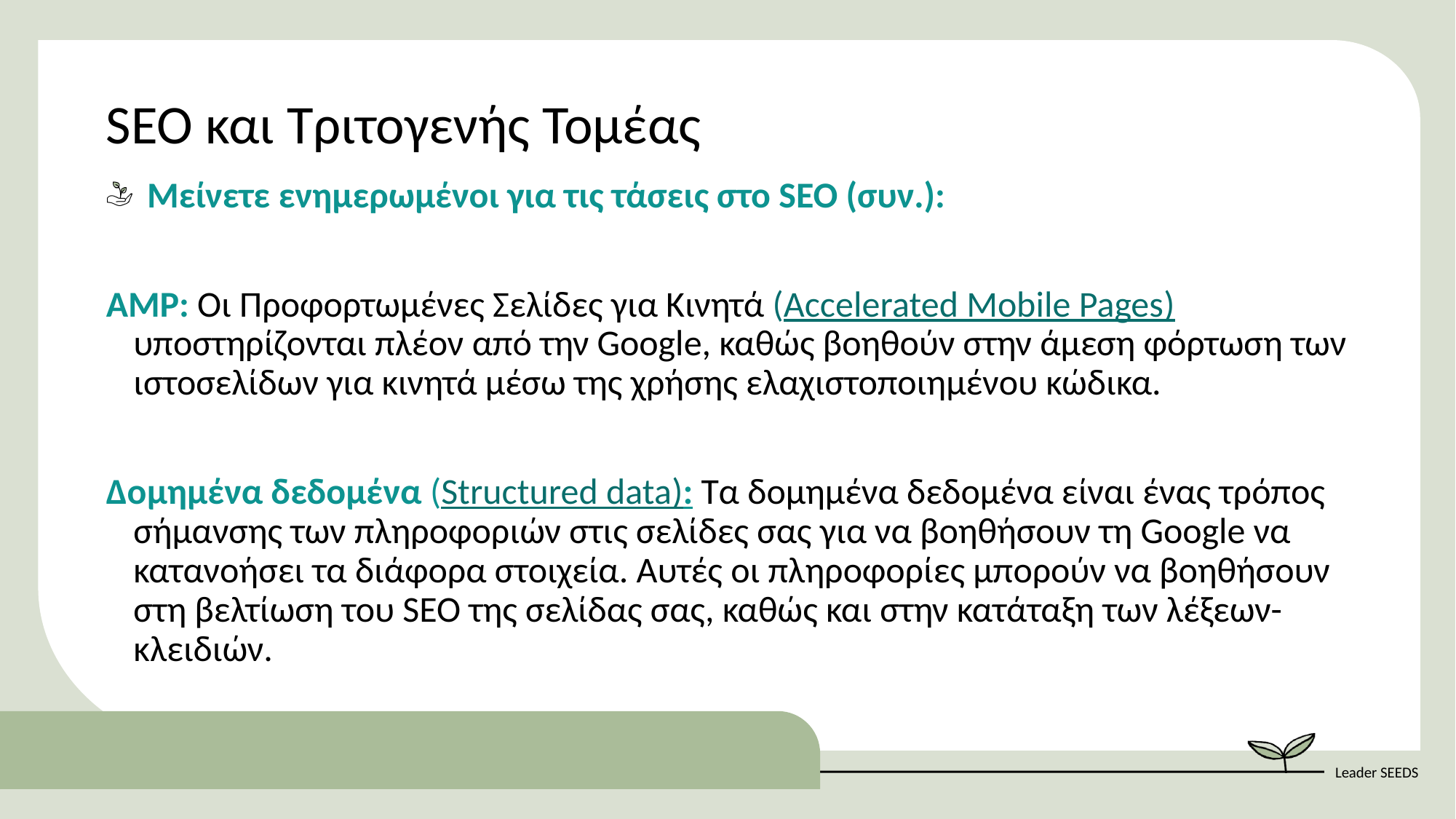

SEO και Τριτογενής Τομέας
Μείνετε ενημερωμένοι για τις τάσεις στο SEO (συν.):

AMP: Οι Προφορτωμένες Σελίδες για Κινητά (Accelerated Mobile Pages) υποστηρίζονται πλέον από την Google, καθώς βοηθούν στην άμεση φόρτωση των ιστοσελίδων για κινητά μέσω της χρήσης ελαχιστοποιημένου κώδικα.

Δομημένα δεδομένα (Structured data): Τα δομημένα δεδομένα είναι ένας τρόπος σήμανσης των πληροφοριών στις σελίδες σας για να βοηθήσουν τη Google να κατανοήσει τα διάφορα στοιχεία. Αυτές οι πληροφορίες μπορούν να βοηθήσουν στη βελτίωση του SEO της σελίδας σας, καθώς και στην κατάταξη των λέξεων-κλειδιών.